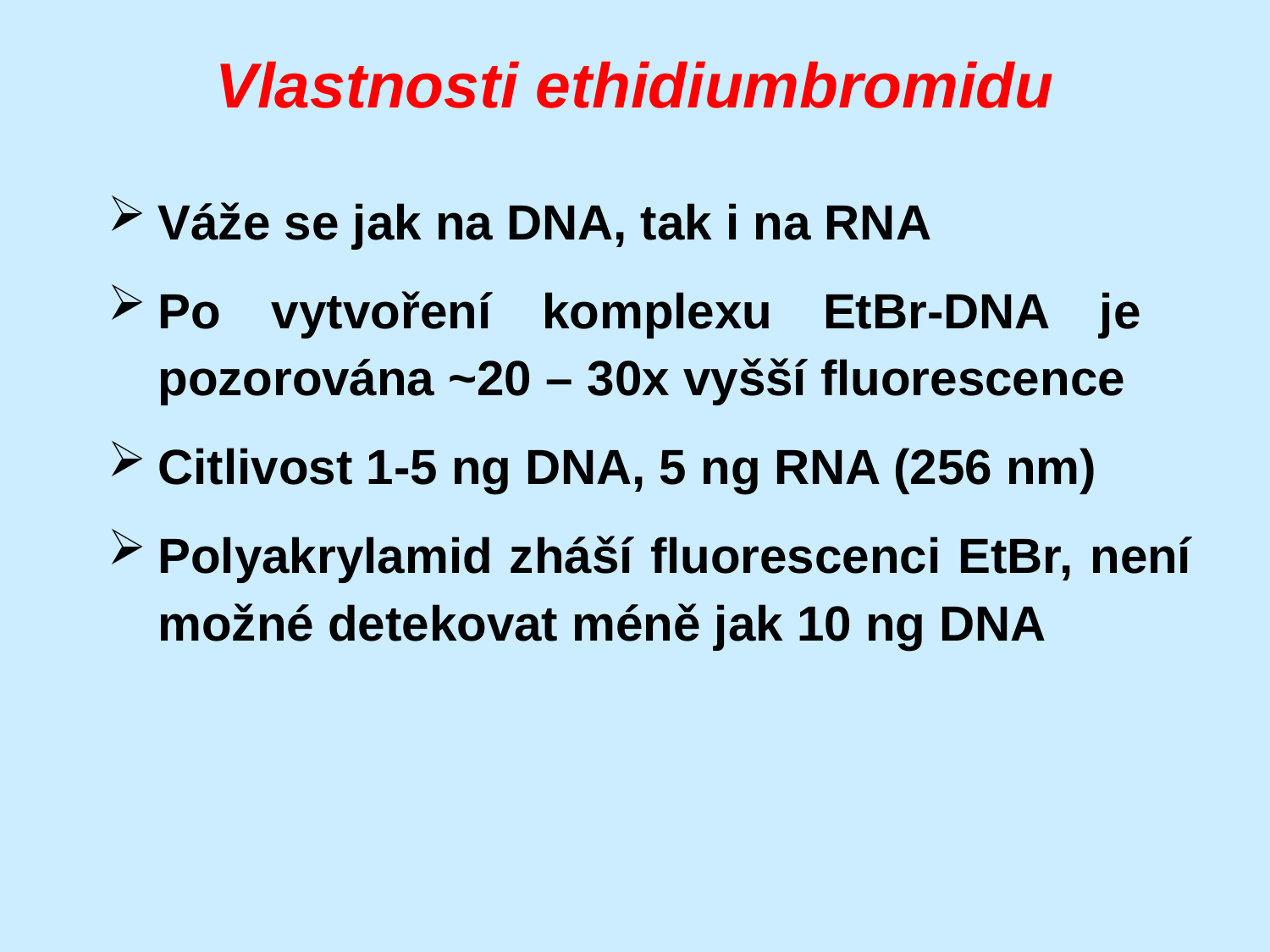

# Vlastnosti ethidiumbromidu
Váže se jak na DNA, tak i na RNA
Po vytvoření komplexu EtBr-DNA je
pozorována ~20 – 30x vyšší fluorescence
Citlivost 1-5 ng DNA, 5 ng RNA (256 nm)
Polyakrylamid zháší fluorescenci EtBr, není možné detekovat méně jak 10 ng DNA